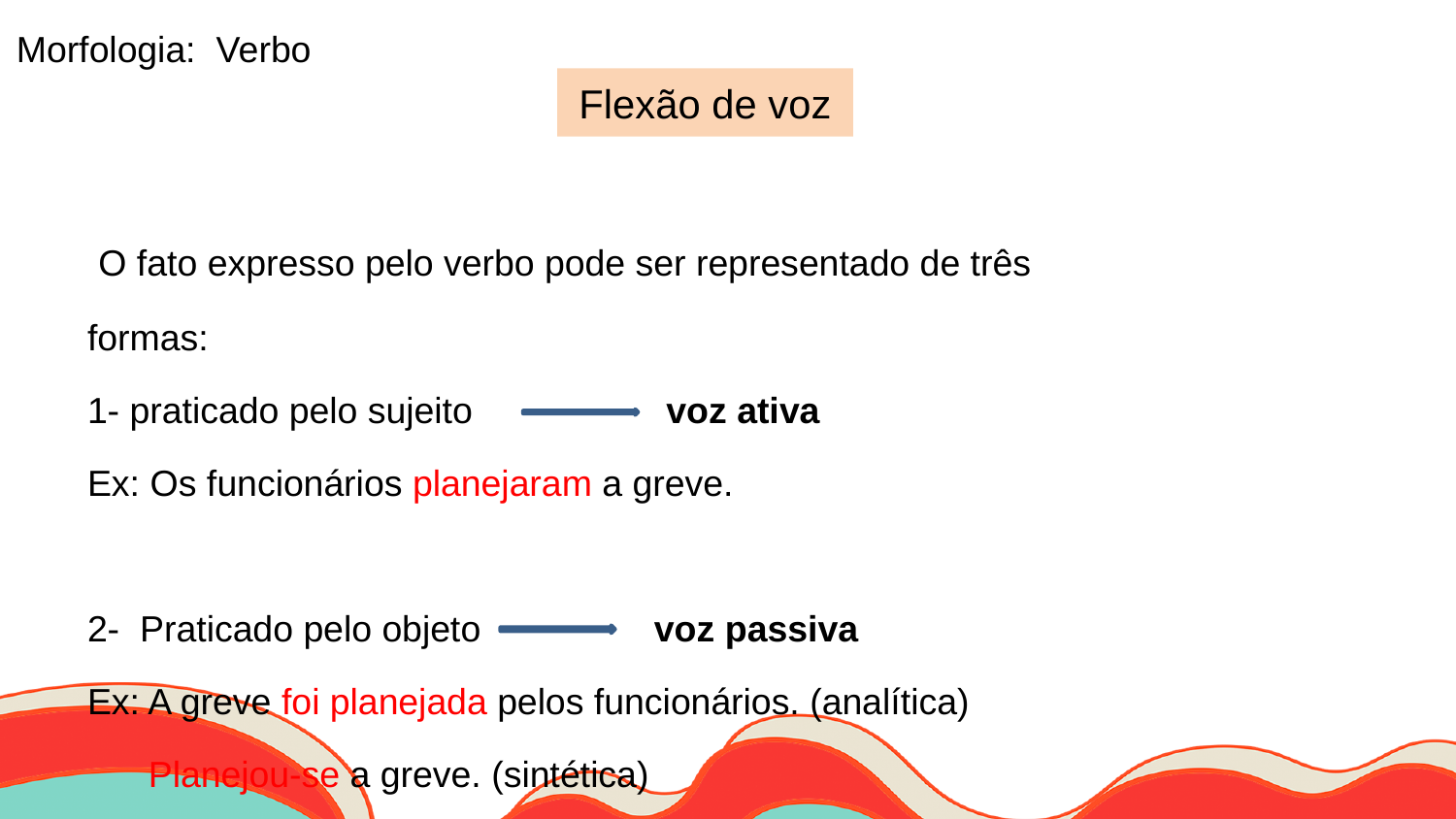

Morfologia:  Verbo
# Flexão de voz
 O fato expresso pelo verbo pode ser representado de três
formas:
1- praticado pelo sujeito                   voz ativa
Ex: Os funcionários planejaram a greve.

2-  Praticado pelo objeto                 voz passiva
Ex: A greve foi planejada pelos funcionários. (analítica)
      Planejou-se a greve. (sintética)